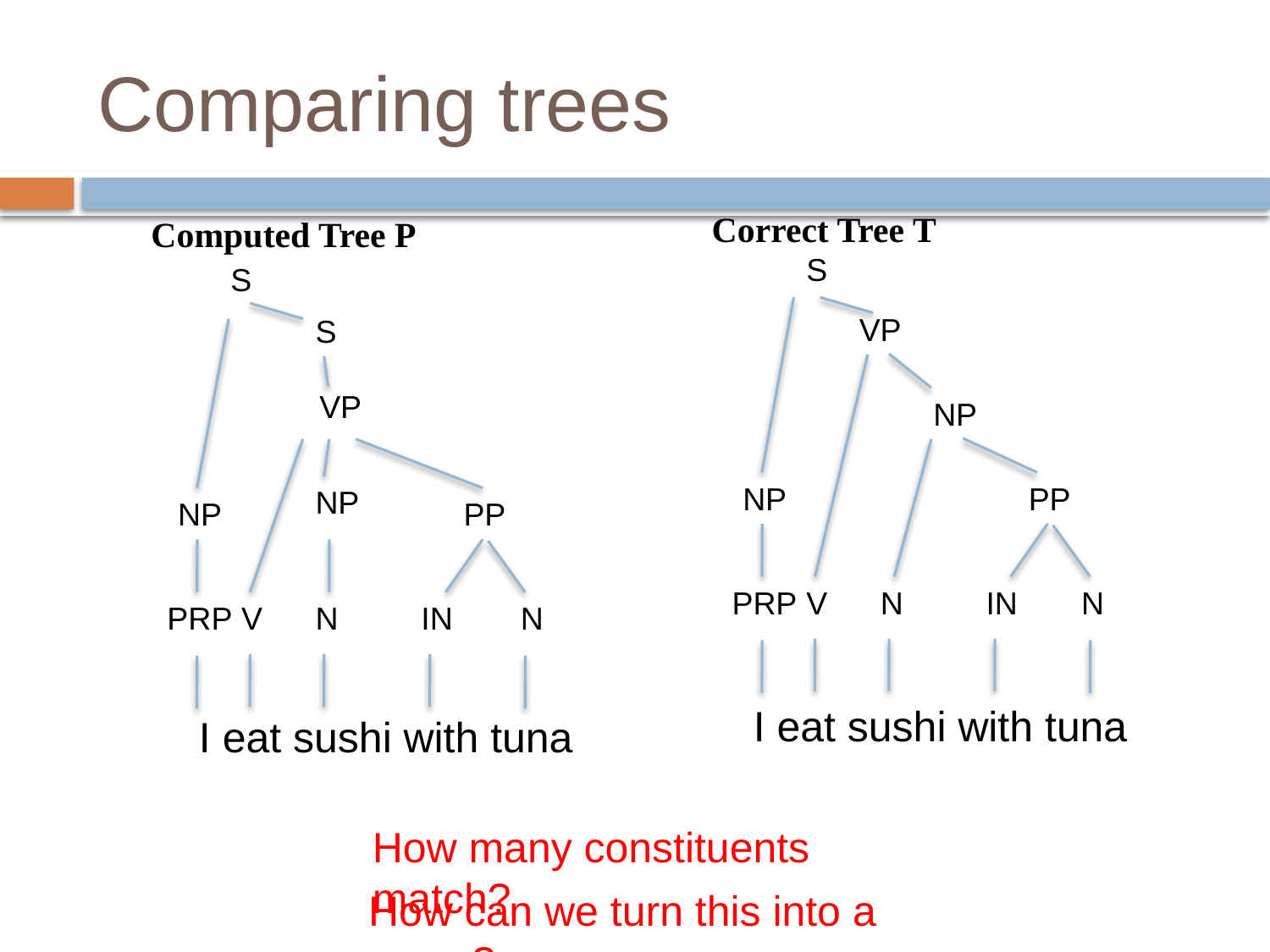

Comparing trees
Correct Tree T
Computed Tree P
S
S
VP
S
VP
NP
NP
PP
NP
NP
PP
PRP
V
N
IN
N
PRP
V
N
IN
N
I eat sushi with tuna
I eat sushi with tuna
How many constituents match?
How can we turn this into a score?